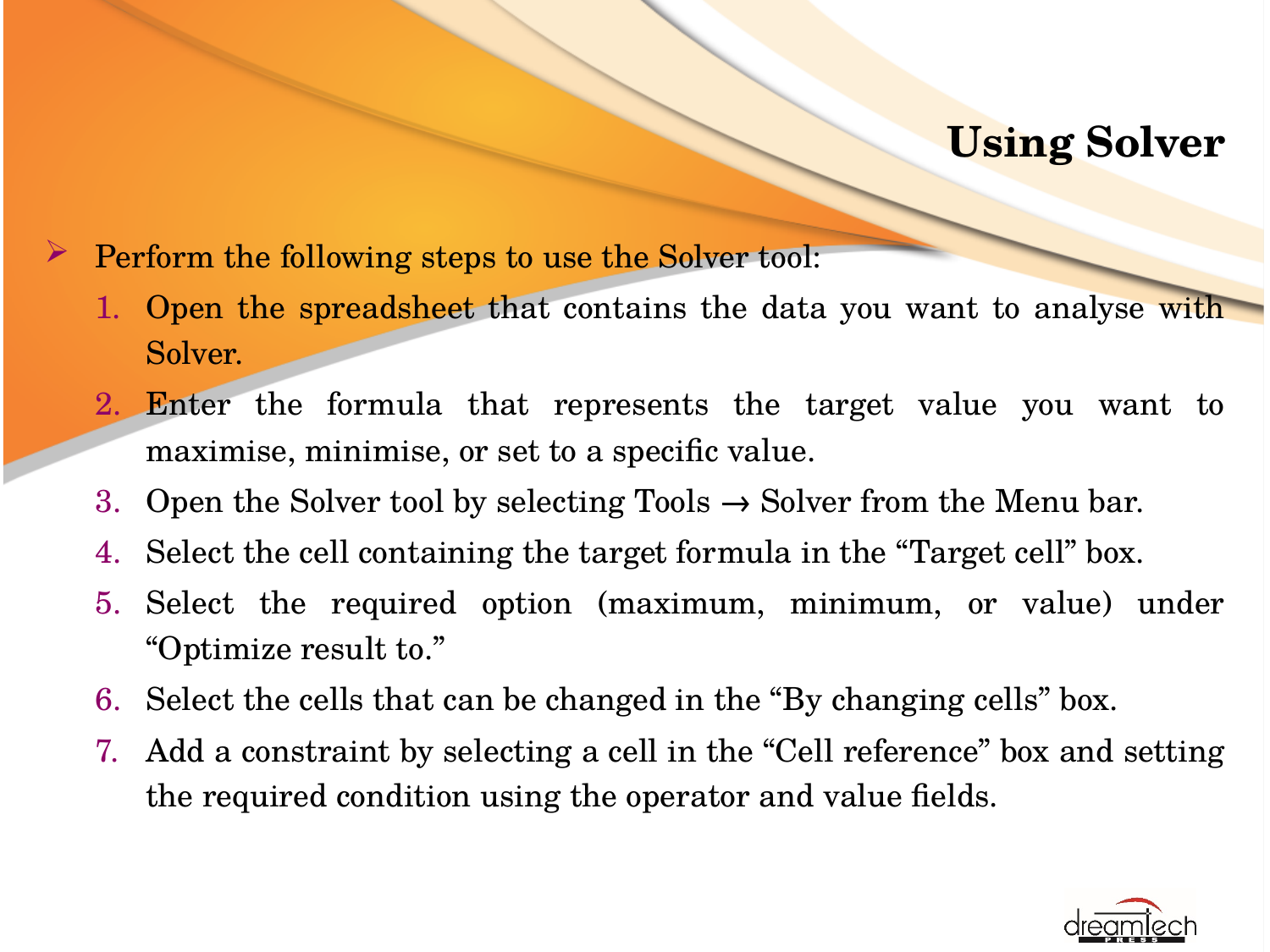

# Using Solver
Perform the following steps to use the Solver tool:
Open the spreadsheet that contains the data you want to analyse with Solver.
Enter the formula that represents the target value you want to maximise, minimise, or set to a specific value.
Open the Solver tool by selecting Tools → Solver from the Menu bar.
Select the cell containing the target formula in the “Target cell” box.
Select the required option (maximum, minimum, or value) under “Optimize result to.”
Select the cells that can be changed in the “By changing cells” box.
Add a constraint by selecting a cell in the “Cell reference” box and setting the required condition using the operator and value fields.